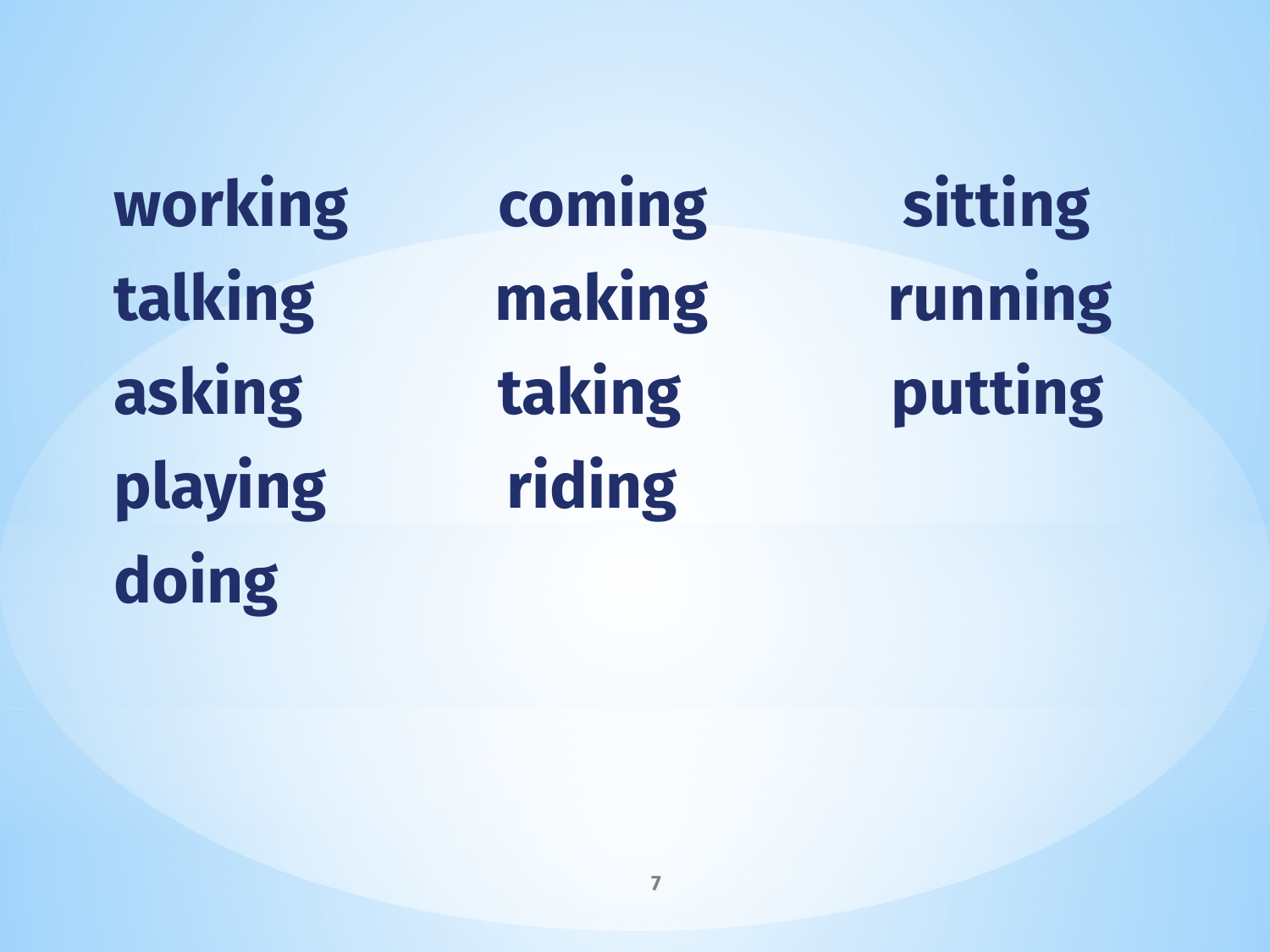

working          coming             sitting
talking            making            running
asking             taking              putting
playing            riding
doing
#
7